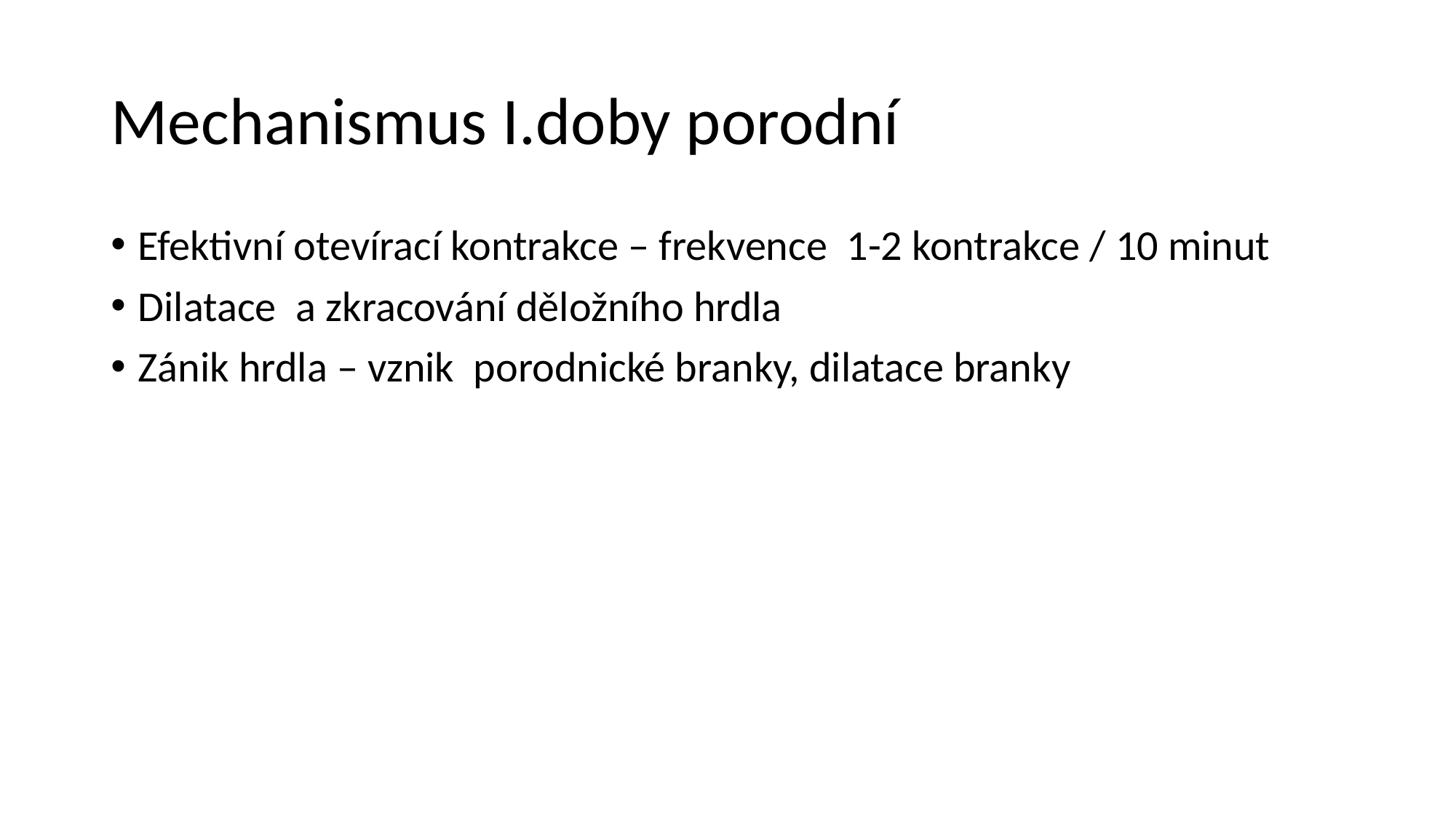

# Mechanismus I.doby porodní
Efektivní otevírací kontrakce – frekvence  1-2 kontrakce / 10 minut
Dilatace  a zkracování děložního hrdla
Zánik hrdla – vznik  porodnické branky, dilatace branky